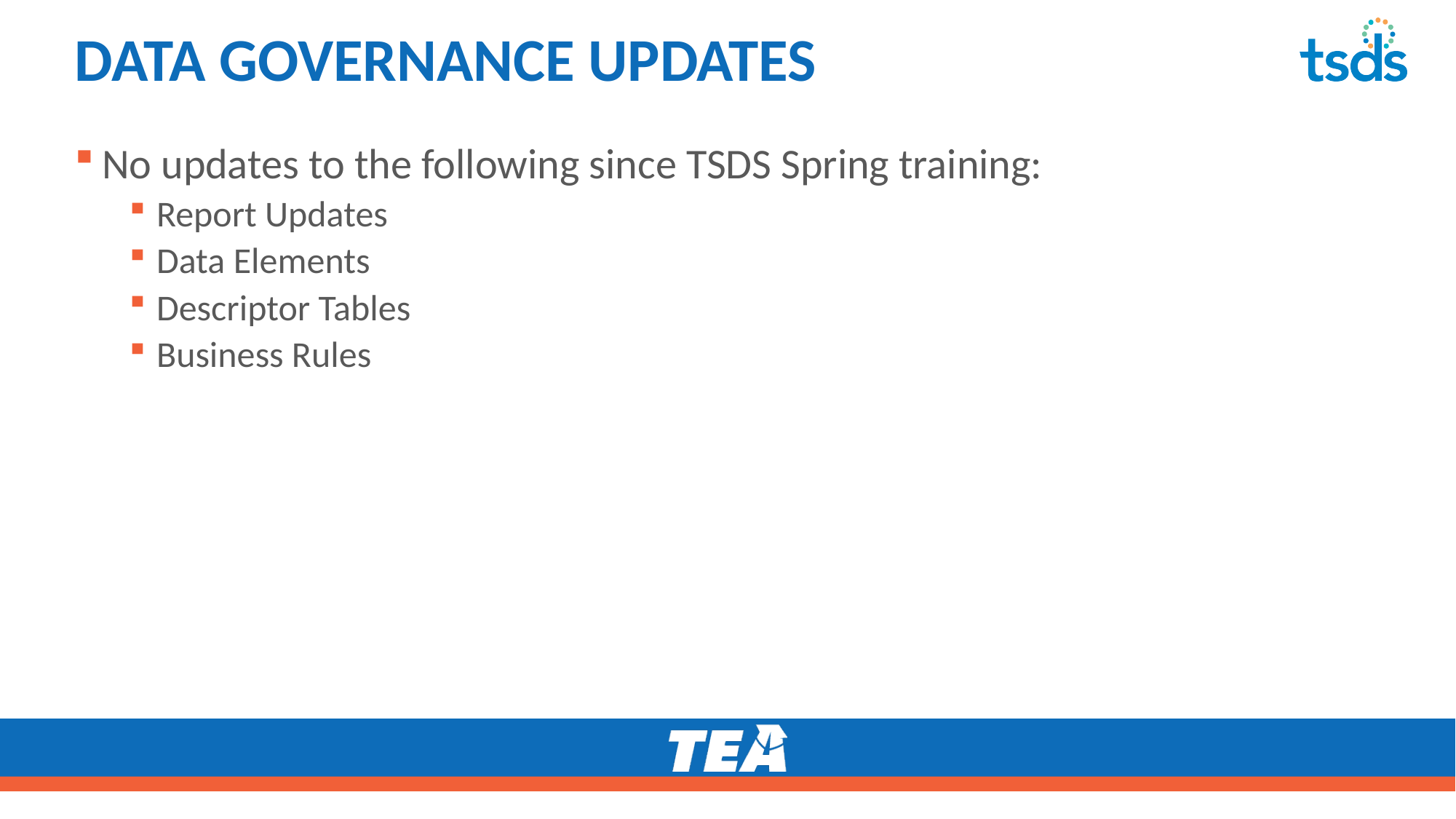

# DATA GOVERNANCE UPDATES
No updates to the following since TSDS Spring training:
Report Updates
Data Elements
Descriptor Tables
Business Rules